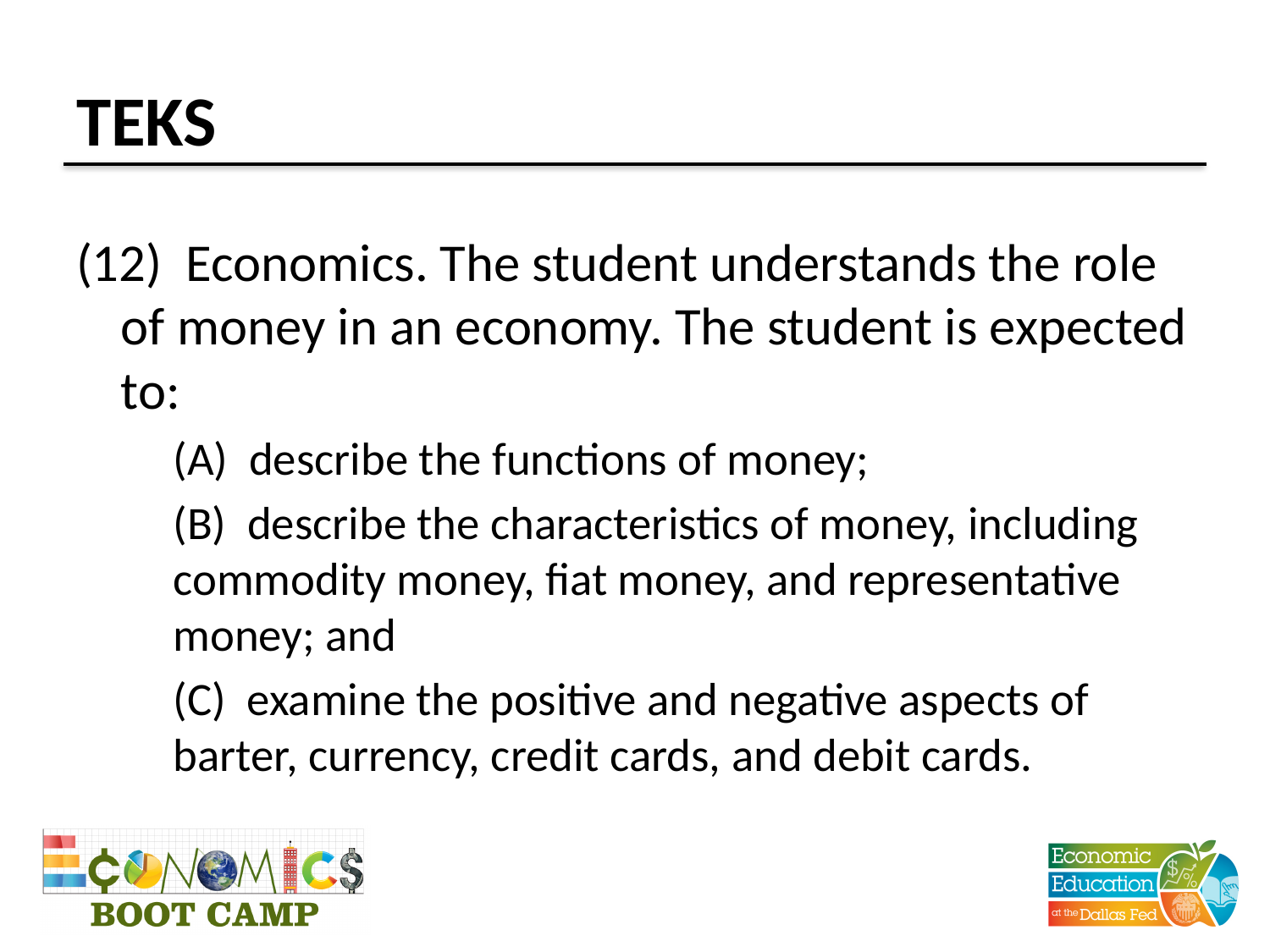

# TEKS
(12)  Economics. The student understands the role of money in an economy. The student is expected to:
	(A)  describe the functions of money;
	(B)  describe the characteristics of money, including commodity money, fiat money, and representative money; and
	(C)  examine the positive and negative aspects of barter, currency, credit cards, and debit cards.